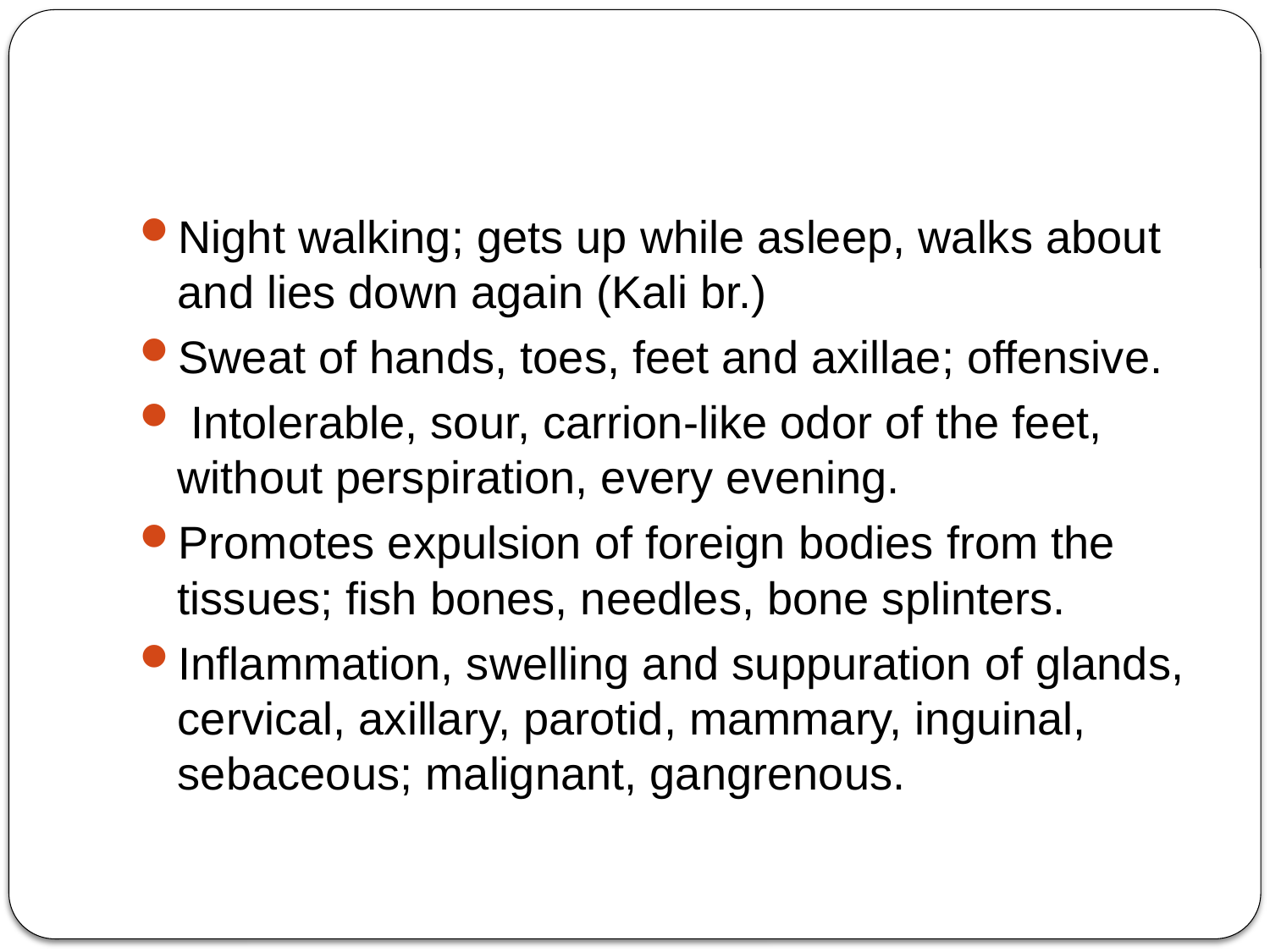

#
Night walking; gets up while asleep, walks about and lies down again (Kali br.)
Sweat of hands, toes, feet and axillae; offensive.
 Intolerable, sour, carrion-like odor of the feet, without perspiration, every evening.
Promotes expulsion of foreign bodies from the tissues; fish bones, needles, bone splinters.
Inflammation, swelling and suppuration of glands, cervical, axillary, parotid, mammary, inguinal, sebaceous; malignant, gangrenous.